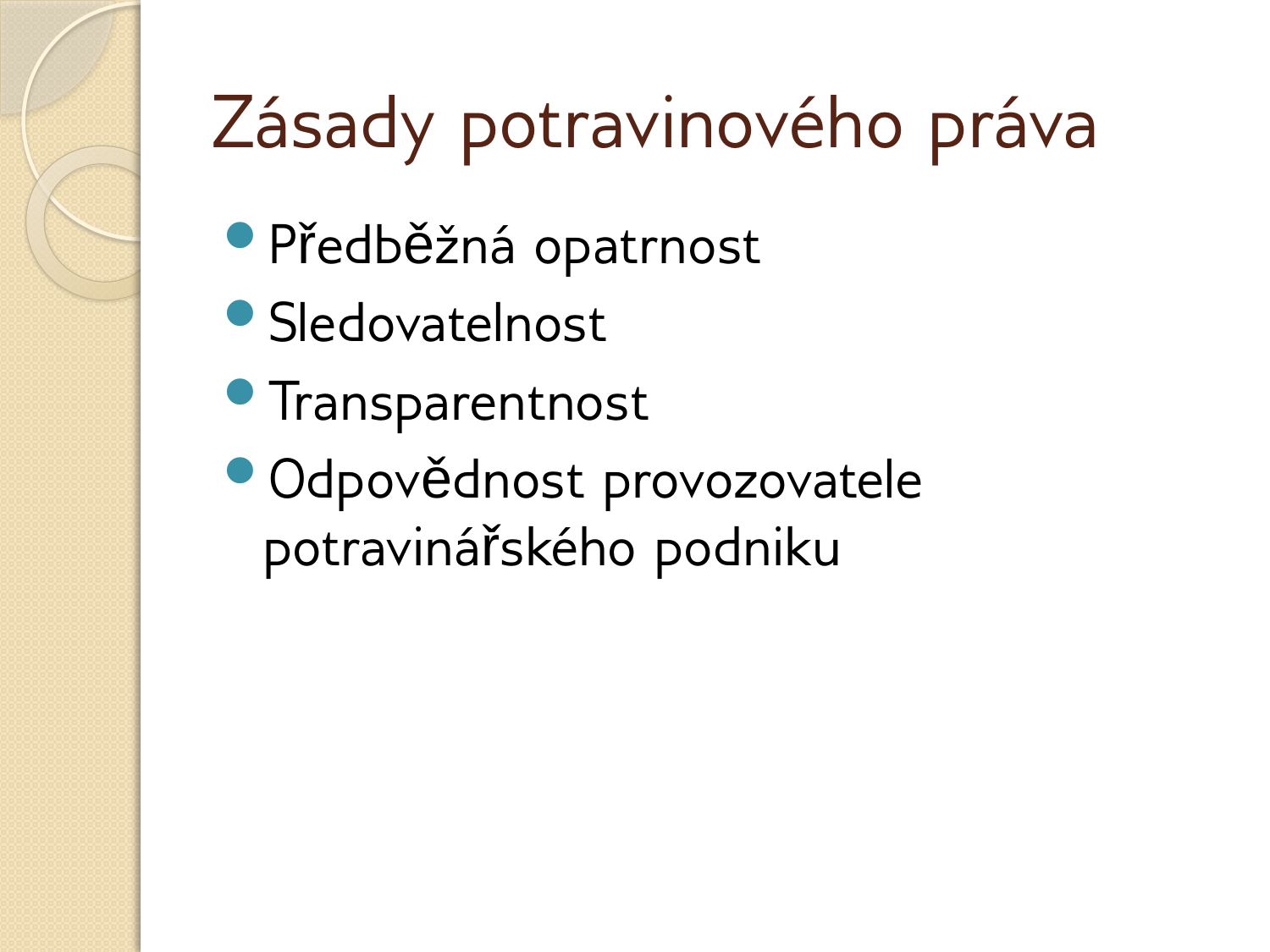

# Zásady potravinového práva
Předběžná opatrnost
Sledovatelnost
Transparentnost
Odpovědnost provozovatele potravinářského podniku